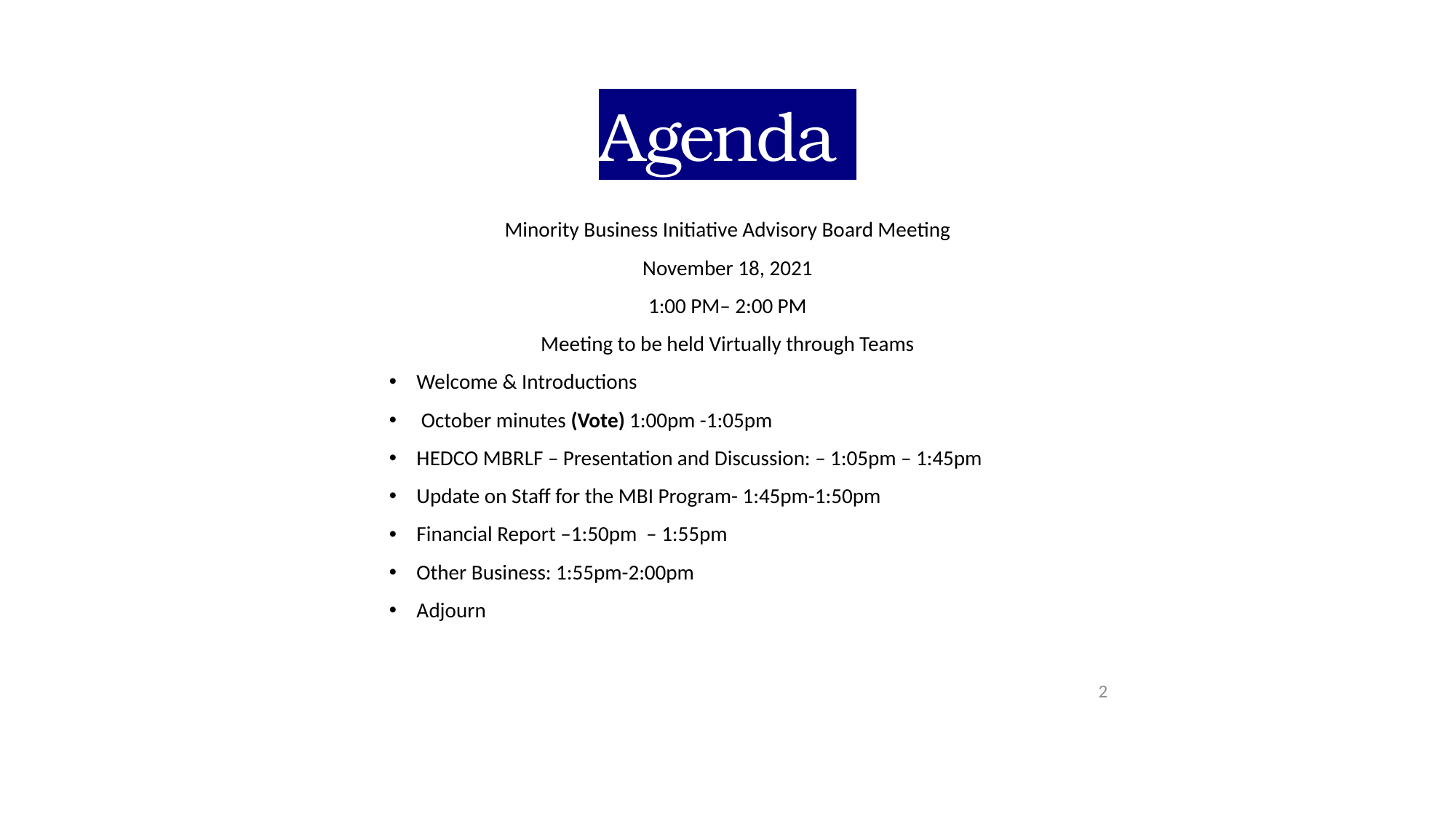

Agenda

Minority Business Initiative Advisory Board Meeting
November 18, 2021
1:00 PM– 2:00 PM
Meeting to be held Virtually through Teams
Welcome & Introductions
 October minutes (Vote) 1:00pm -1:05pm
HEDCO MBRLF – Presentation and Discussion: – 1:05pm – 1:45pm
Update on Staff for the MBI Program- 1:45pm-1:50pm
Financial Report –1:50pm  – 1:55pm
Other Business: 1:55pm-2:00pm
Adjourn

1
2